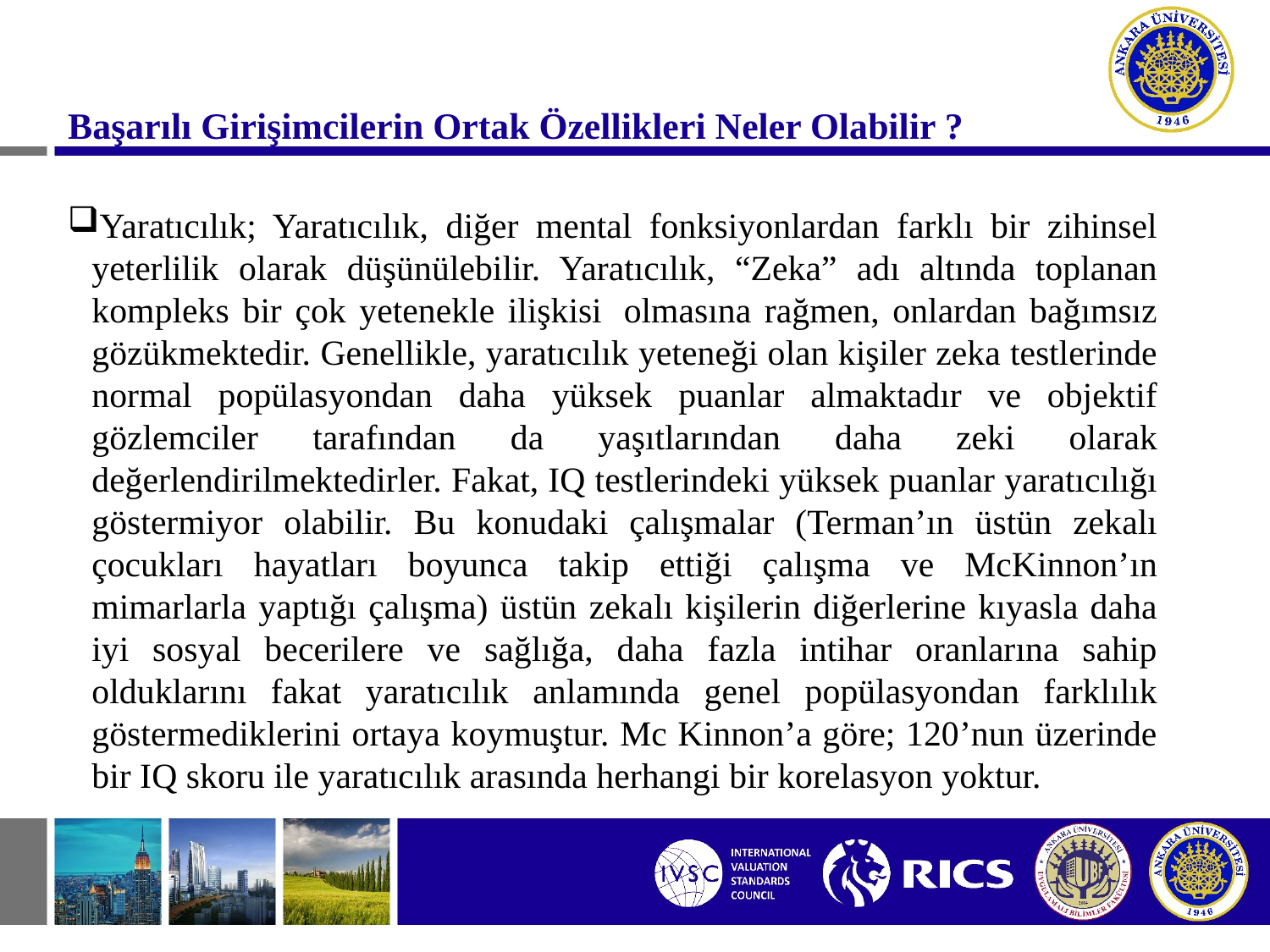

Başarılı Girişimcilerin Ortak Özellikleri Neler Olabilir ?

Yaratıcılık; Yaratıcılık, diğer mental fonksiyonlardan farklı bir zihinsel yeterlilik olarak düşünülebilir. Yaratıcılık, “Zeka” adı altında toplanan kompleks bir çok yetenekle ilişkisi  olmasına rağmen, onlardan bağımsız gözükmektedir. Genellikle, yaratıcılık yeteneği olan kişiler zeka testlerinde normal popülasyondan daha yüksek puanlar almaktadır ve objektif gözlemciler tarafından da yaşıtlarından daha zeki olarak değerlendirilmektedirler. Fakat, IQ testlerindeki yüksek puanlar yaratıcılığı göstermiyor olabilir. Bu konudaki çalışmalar (Terman’ın üstün zekalı çocukları hayatları boyunca takip ettiği çalışma ve McKinnon’ın mimarlarla yaptığı çalışma) üstün zekalı kişilerin diğerlerine kıyasla daha iyi sosyal becerilere ve sağlığa, daha fazla intihar oranlarına sahip olduklarını fakat yaratıcılık anlamında genel popülasyondan farklılık göstermediklerini ortaya koymuştur. Mc Kinnon’a göre; 120’nun üzerinde bir IQ skoru ile yaratıcılık arasında herhangi bir korelasyon yoktur.